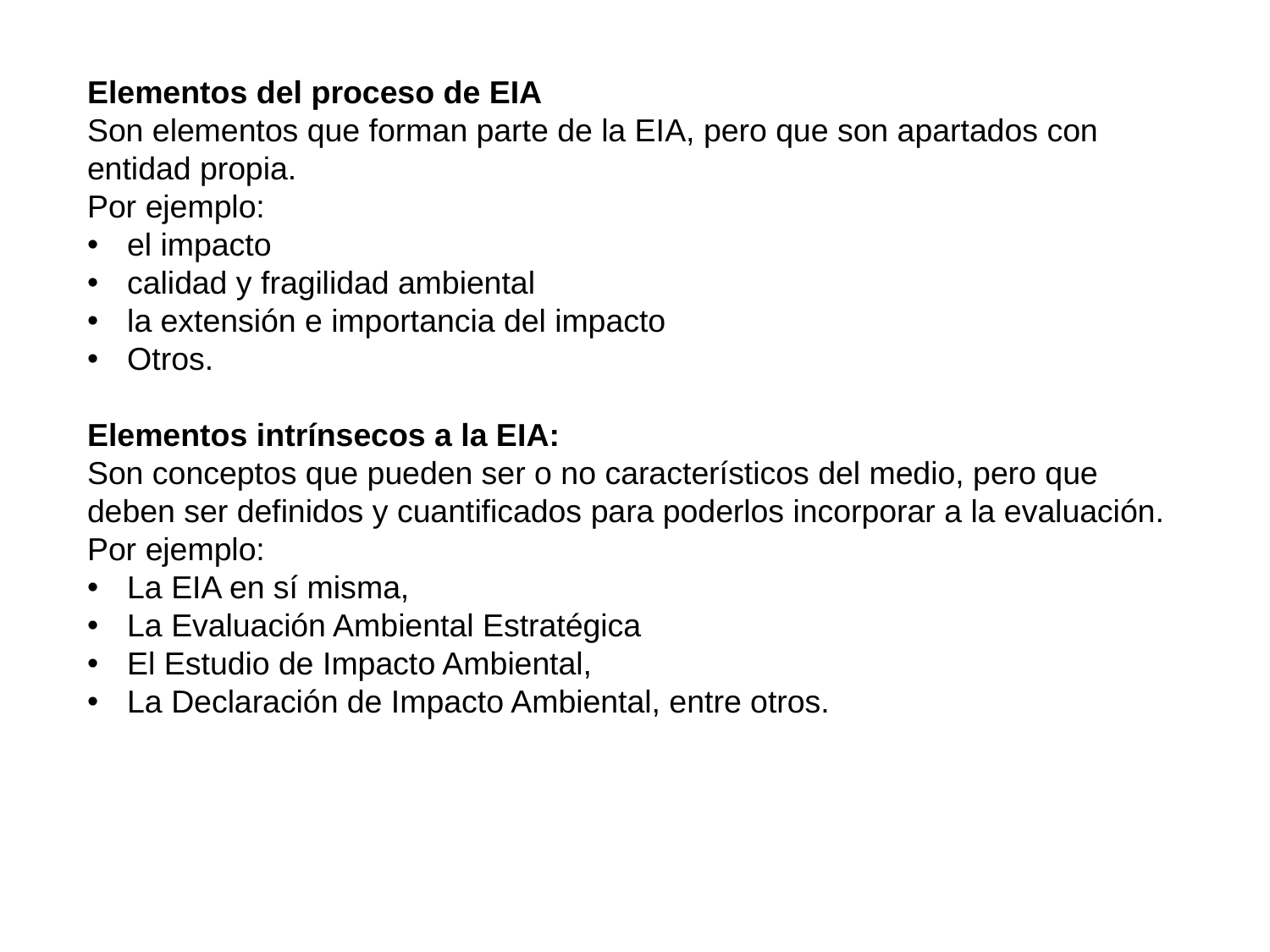

Elementos del proceso de EIA
Son elementos que forman parte de la EIA, pero que son apartados con entidad propia.
Por ejemplo:
el impacto
calidad y fragilidad ambiental
la extensión e importancia del impacto
Otros.

Elementos intrínsecos a la EIA:
Son conceptos que pueden ser o no característicos del medio, pero que deben ser definidos y cuantificados para poderlos incorporar a la evaluación. Por ejemplo:
La EIA en sí misma,
La Evaluación Ambiental Estratégica
El Estudio de Impacto Ambiental,
La Declaración de Impacto Ambiental, entre otros.